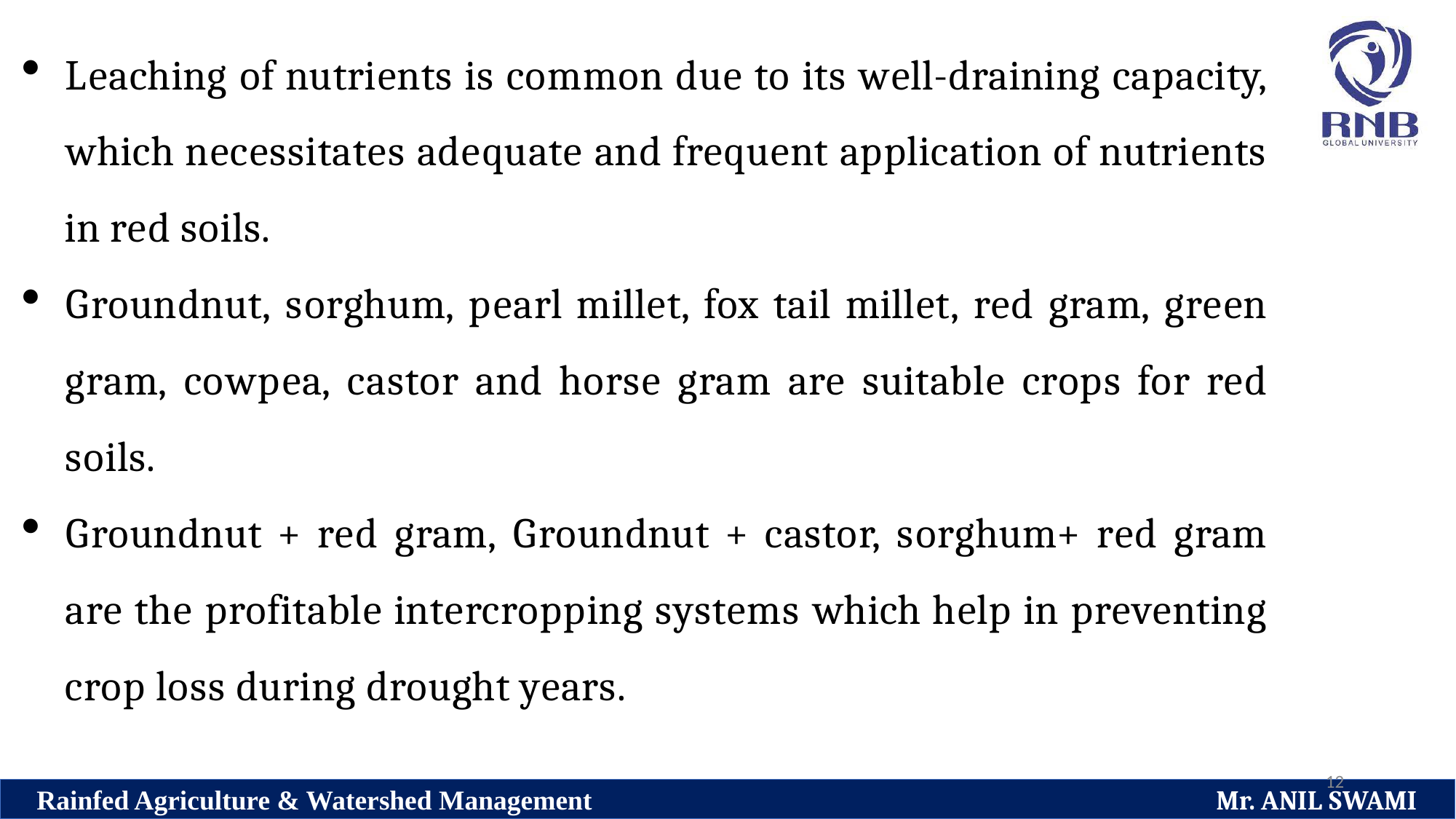

Leaching of nutrients is common due to its well-draining capacity, which necessitates adequate and frequent application of nutrients in red soils.
Groundnut, sorghum, pearl millet, fox tail millet, red gram, green gram, cowpea, castor and horse gram are suitable crops for red soils.
Groundnut + red gram, Groundnut + castor, sorghum+ red gram are the profitable intercropping systems which help in preventing crop loss during drought years.
12